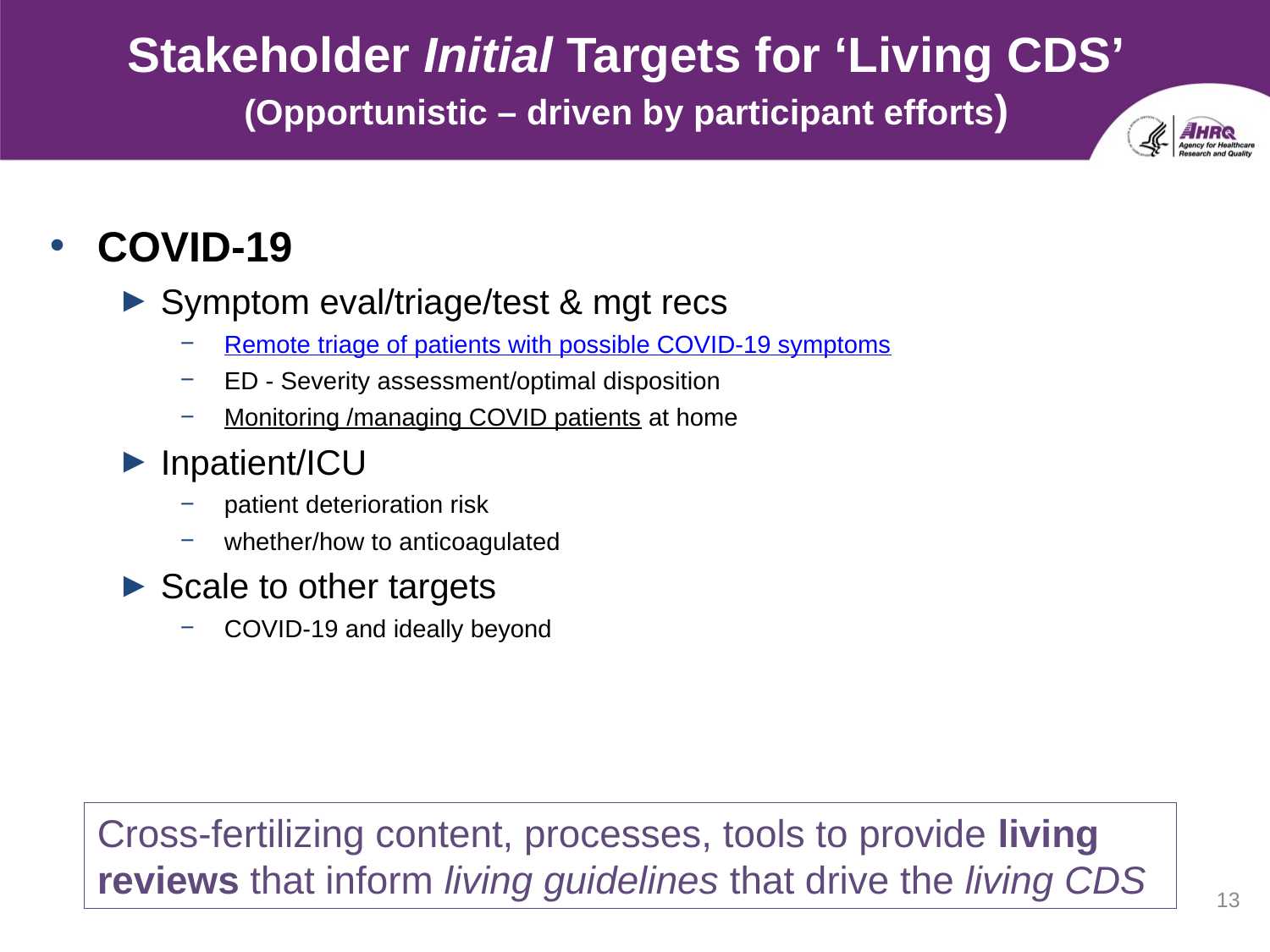

# Stakeholder Initial Targets for ‘Living CDS’ (Opportunistic – driven by participant efforts)
COVID-19
Symptom eval/triage/test & mgt recs
Remote triage of patients with possible COVID-19 symptoms
ED - Severity assessment/optimal disposition
Monitoring /managing COVID patients at home
Inpatient/ICU
patient deterioration risk
whether/how to anticoagulated
Scale to other targets
COVID-19 and ideally beyond
Cross-fertilizing content, processes, tools to provide living reviews that inform living guidelines that drive the living CDS
13